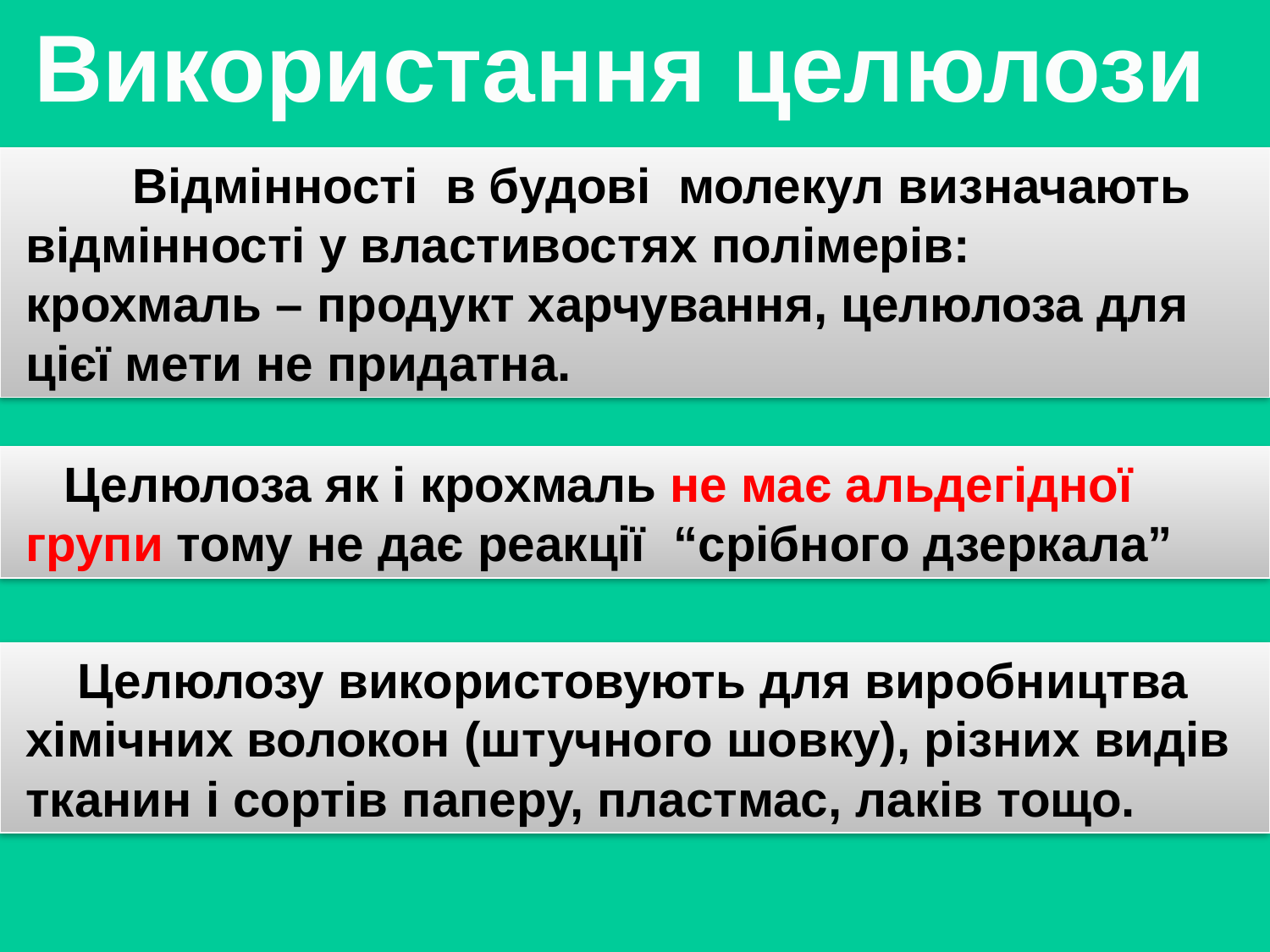

Використання целюлози
       Відмінності  в будові  молекул визначають відмінності у властивостях полімерів:
крохмаль – продукт харчування, целюлоза для цієї мети не придатна.
  Целюлоза як і крохмаль не має альдегідної групи тому не дає реакції  “срібного дзеркала”
   Целюлозу використовують для виробництва хімічних волокон (штучного шовку), різних видів тканин і сортів паперу, пластмас, лаків тощо.